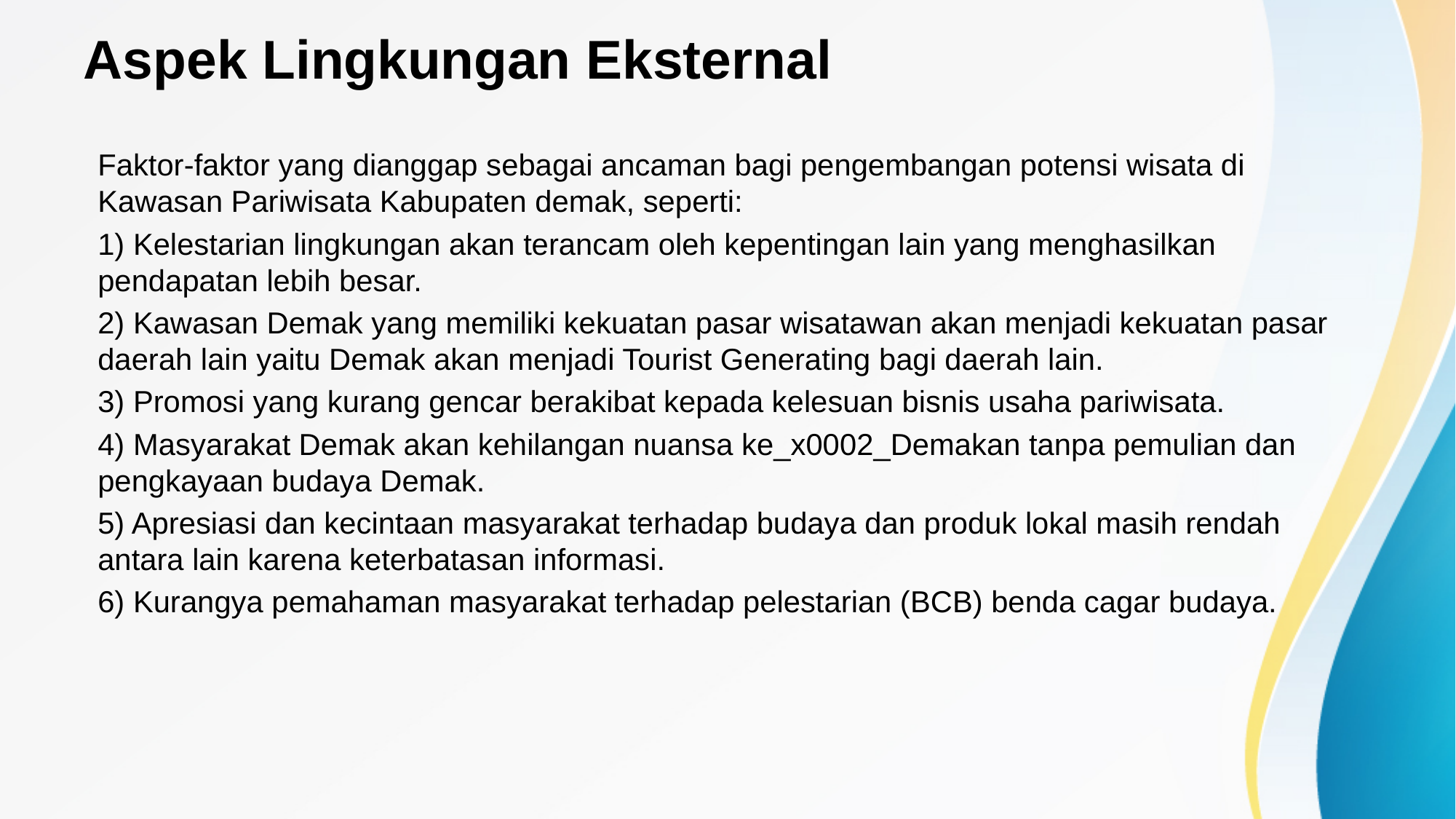

# Aspek Lingkungan Eksternal
Faktor-faktor yang dianggap sebagai ancaman bagi pengembangan potensi wisata di Kawasan Pariwisata Kabupaten demak, seperti:
1) Kelestarian lingkungan akan terancam oleh kepentingan lain yang menghasilkan pendapatan lebih besar.
2) Kawasan Demak yang memiliki kekuatan pasar wisatawan akan menjadi kekuatan pasar daerah lain yaitu Demak akan menjadi Tourist Generating bagi daerah lain.
3) Promosi yang kurang gencar berakibat kepada kelesuan bisnis usaha pariwisata.
4) Masyarakat Demak akan kehilangan nuansa ke_x0002_Demakan tanpa pemulian dan pengkayaan budaya Demak.
5) Apresiasi dan kecintaan masyarakat terhadap budaya dan produk lokal masih rendah antara lain karena keterbatasan informasi.
6) Kurangya pemahaman masyarakat terhadap pelestarian (BCB) benda cagar budaya.